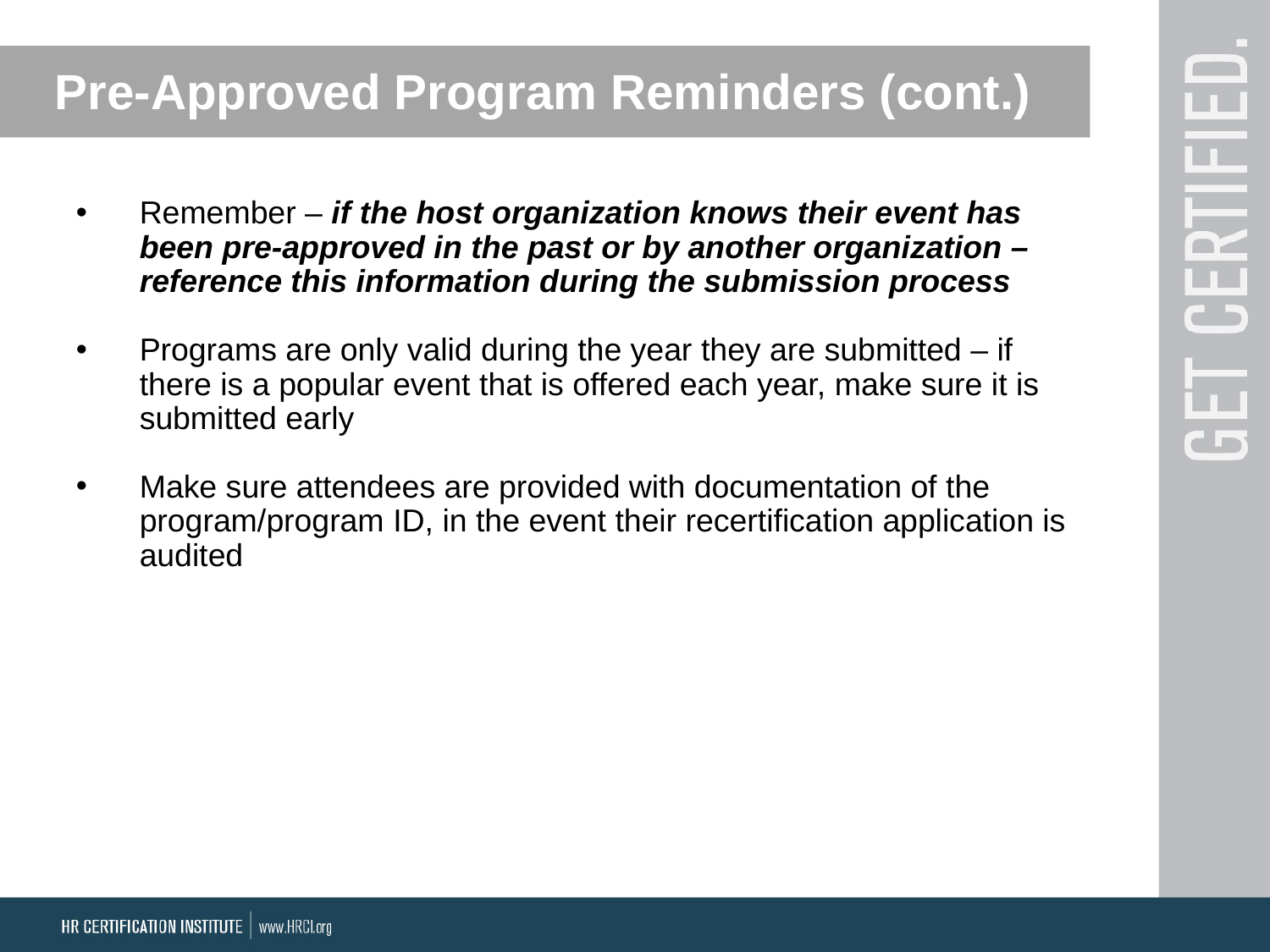

Pre-Approved Program Reminders (cont.)
Remember – if the host organization knows their event has been pre-approved in the past or by another organization – reference this information during the submission process

Programs are only valid during the year they are submitted – if there is a popular event that is offered each year, make sure it is submitted early

Make sure attendees are provided with documentation of the program/program ID, in the event their recertification application is audited